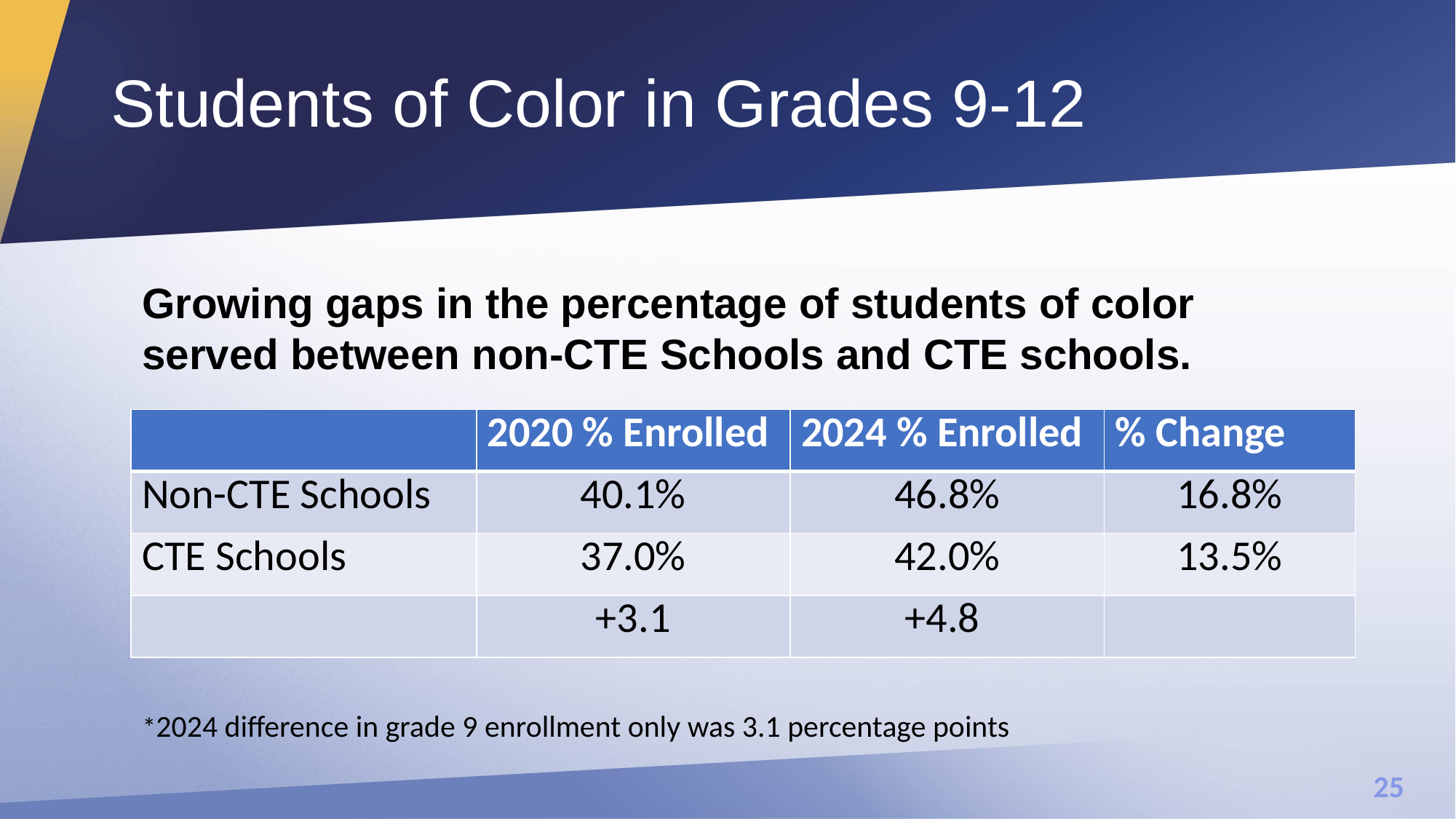

# Students of Color in Grades 9-12
Growing gaps in the percentage of students of color served between non-CTE Schools and CTE schools.
|  | 2020 % Enrolled | 2024 % Enrolled | % Change |
| --- | --- | --- | --- |
| Non-CTE Schools | 40.1% | 46.8% | 16.8% |
| CTE Schools | 37.0% | 42.0% | 13.5% |
|  | +3.1 | +4.8 |  |
*2024 difference in grade 9 enrollment only was 3.1 percentage points